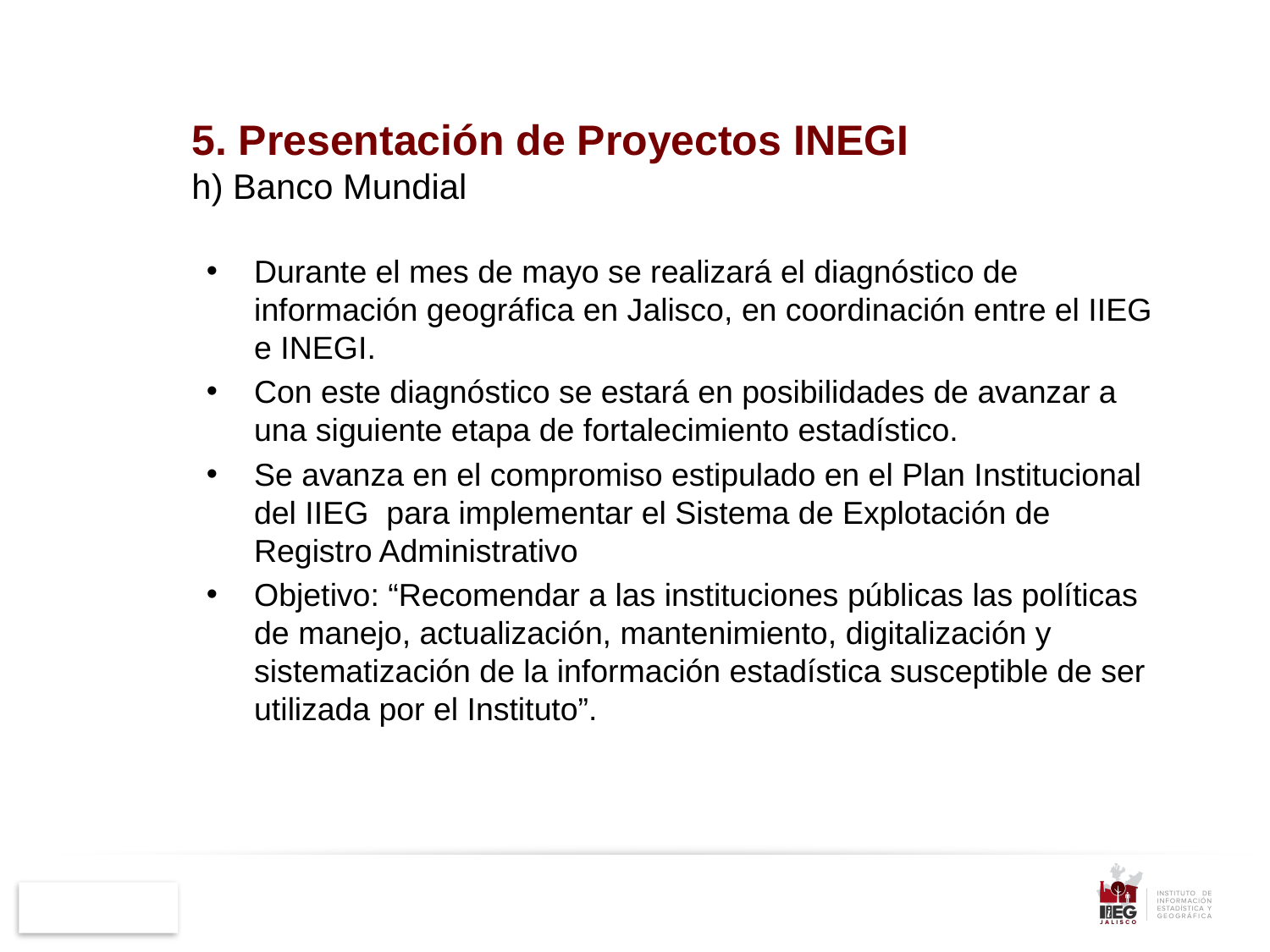

5. Presentación de Proyectos INEGI
h) Banco Mundial

Durante el mes de mayo se realizará el diagnóstico de información geográfica en Jalisco, en coordinación entre el IIEG e INEGI.
Con este diagnóstico se estará en posibilidades de avanzar a una siguiente etapa de fortalecimiento estadístico.
Se avanza en el compromiso estipulado en el Plan Institucional del IIEG  para implementar el Sistema de Explotación de Registro Administrativo
Objetivo: “Recomendar a las instituciones públicas las políticas de manejo, actualización, mantenimiento, digitalización y sistematización de la información estadística susceptible de ser utilizada por el Instituto”.